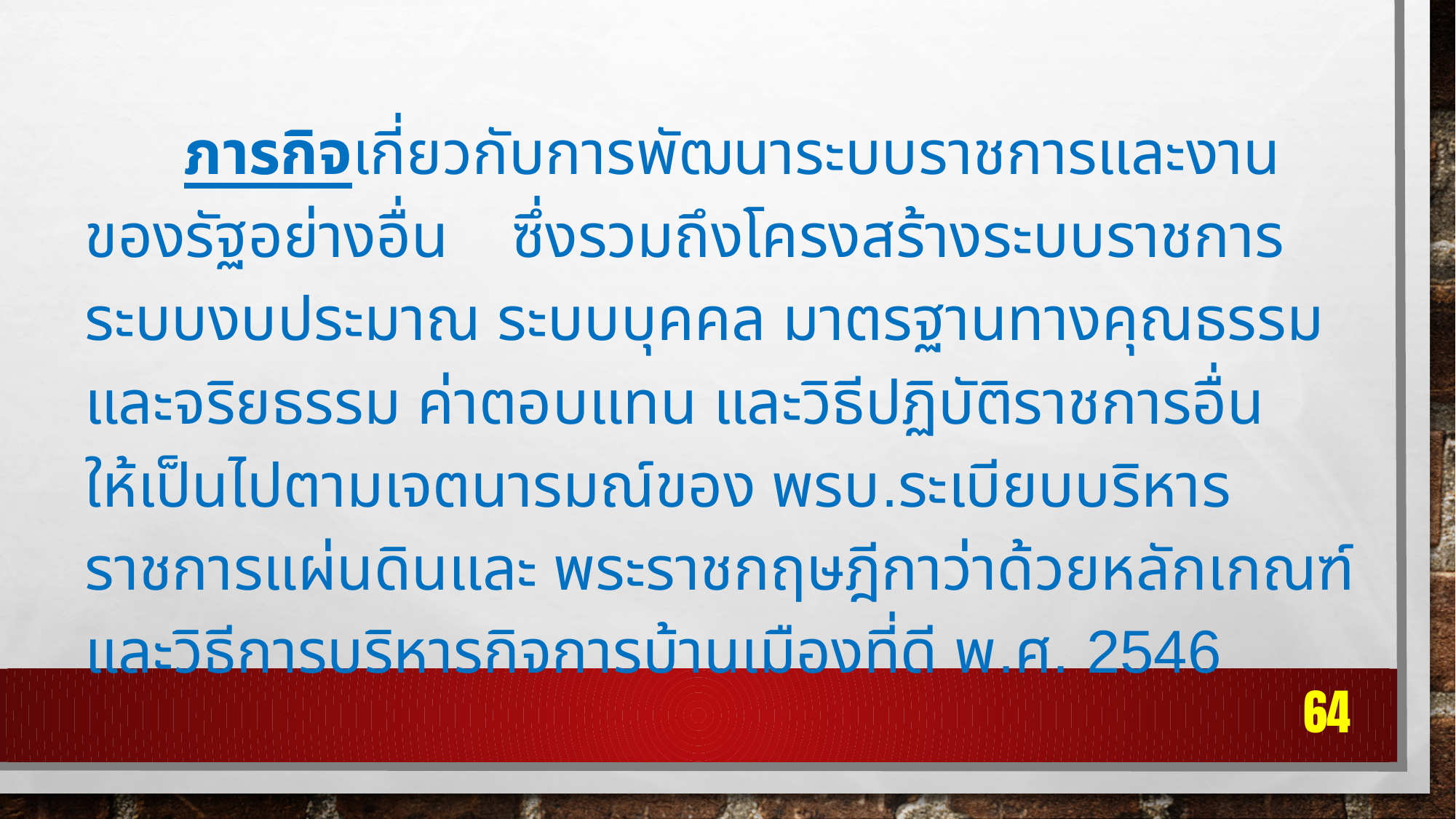

ภารกิจเกี่ยวกับการพัฒนาระบบราชการและงานของรัฐอย่างอื่น    ซึ่งรวมถึงโครงสร้างระบบราชการ ระบบงบประมาณ ระบบบุคคล มาตรฐานทางคุณธรรมและจริยธรรม ค่าตอบแทน และวิธีปฏิบัติราชการอื่น    ให้เป็นไปตามเจตนารมณ์ของ พรบ.ระเบียบบริหารราชการแผ่นดินและ พระราชกฤษฎีกาว่าด้วยหลักเกณฑ์และวิธีการบริหารกิจการบ้านเมืองที่ดี พ.ศ. 2546
64